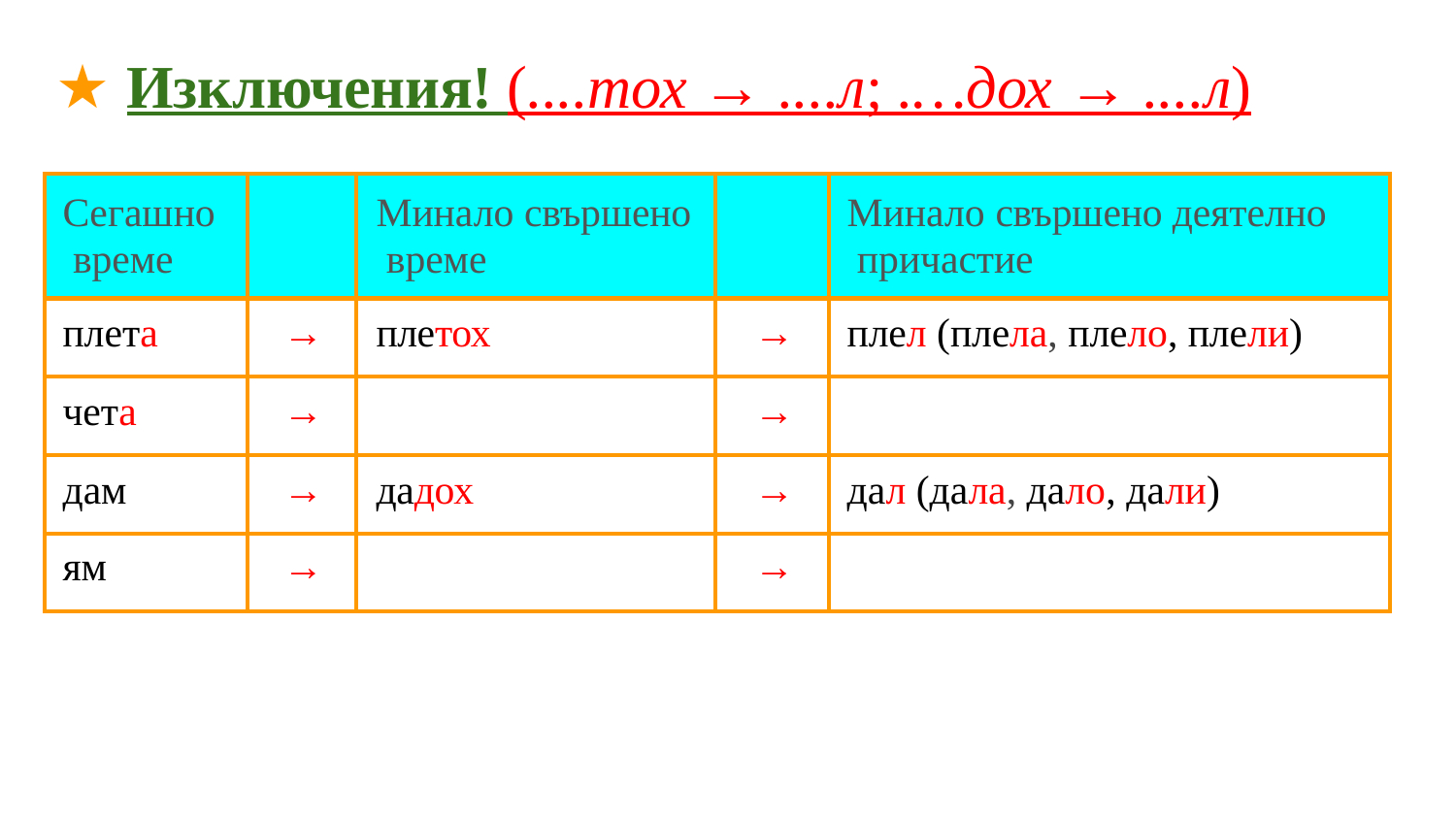

# ★ Изключения! (....тох → ....л; .…дох → ....л)
| Сегашно време |  | Минало свършено време |  | Минало свършено деятелно причастие |
| --- | --- | --- | --- | --- |
| плета | → | плетох | → | плел (плела, плело, плели) |
| чета | → |  | → |  |
| дам | → | дадох | → | дал (дала, дало, дали) |
| ям | → |  | → |  |